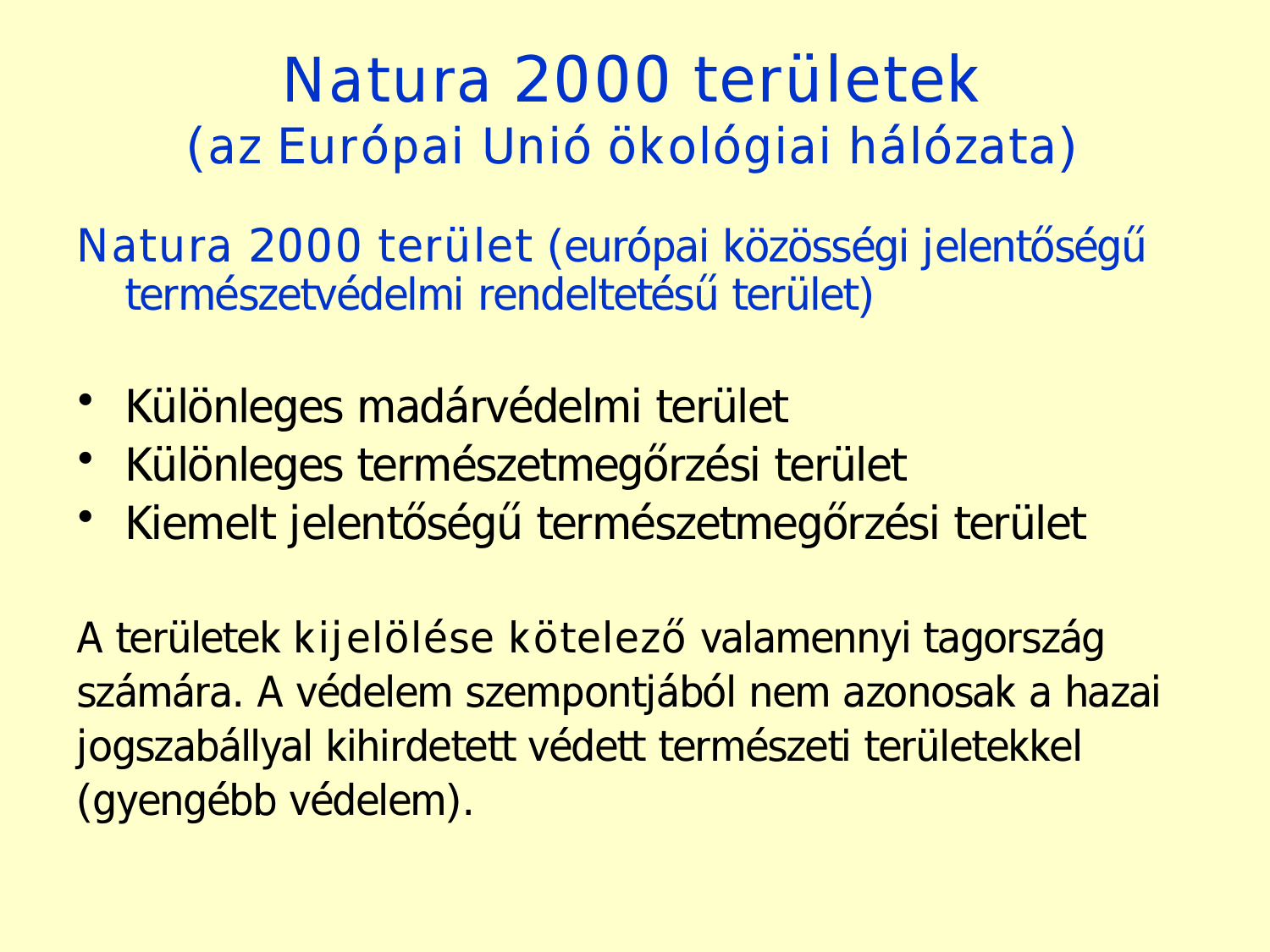

# Natura 2000 területek (az Európai Unió ökológiai hálózata)
Natura 2000 terület (európai közösségi jelentőségű természetvédelmi rendeltetésű terület)

Különleges madárvédelmi terület
Különleges természetmegőrzési terület
Kiemelt jelentőségű természetmegőrzési terület

A területek kijelölése kötelező valamennyi tagország
számára. A védelem szempontjából nem azonosak a hazai
jogszabállyal kihirdetett védett természeti területekkel
(gyengébb védelem).